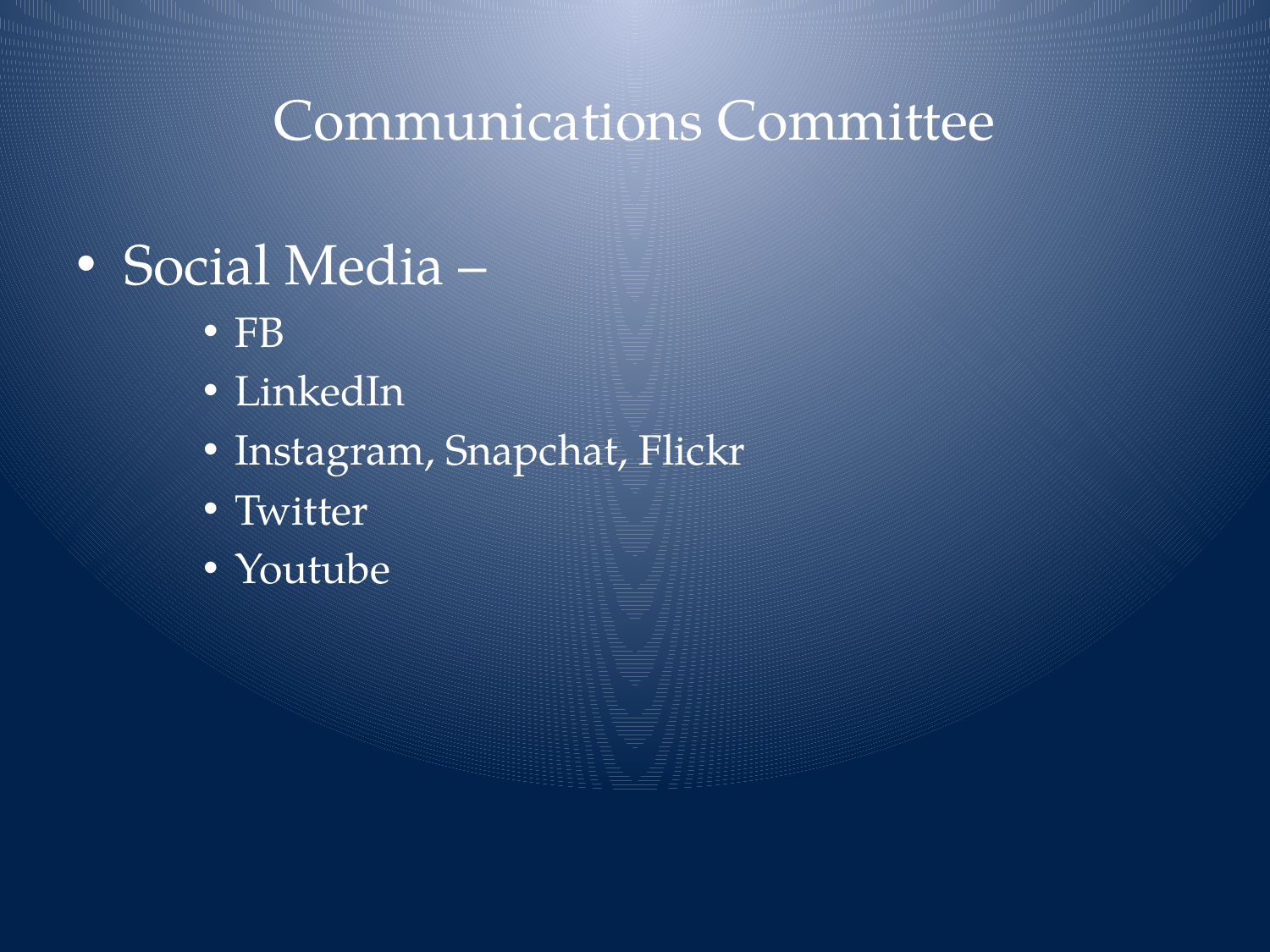

# Communications Committee
Social Media –
FB
LinkedIn
Instagram, Snapchat, Flickr
Twitter
Youtube